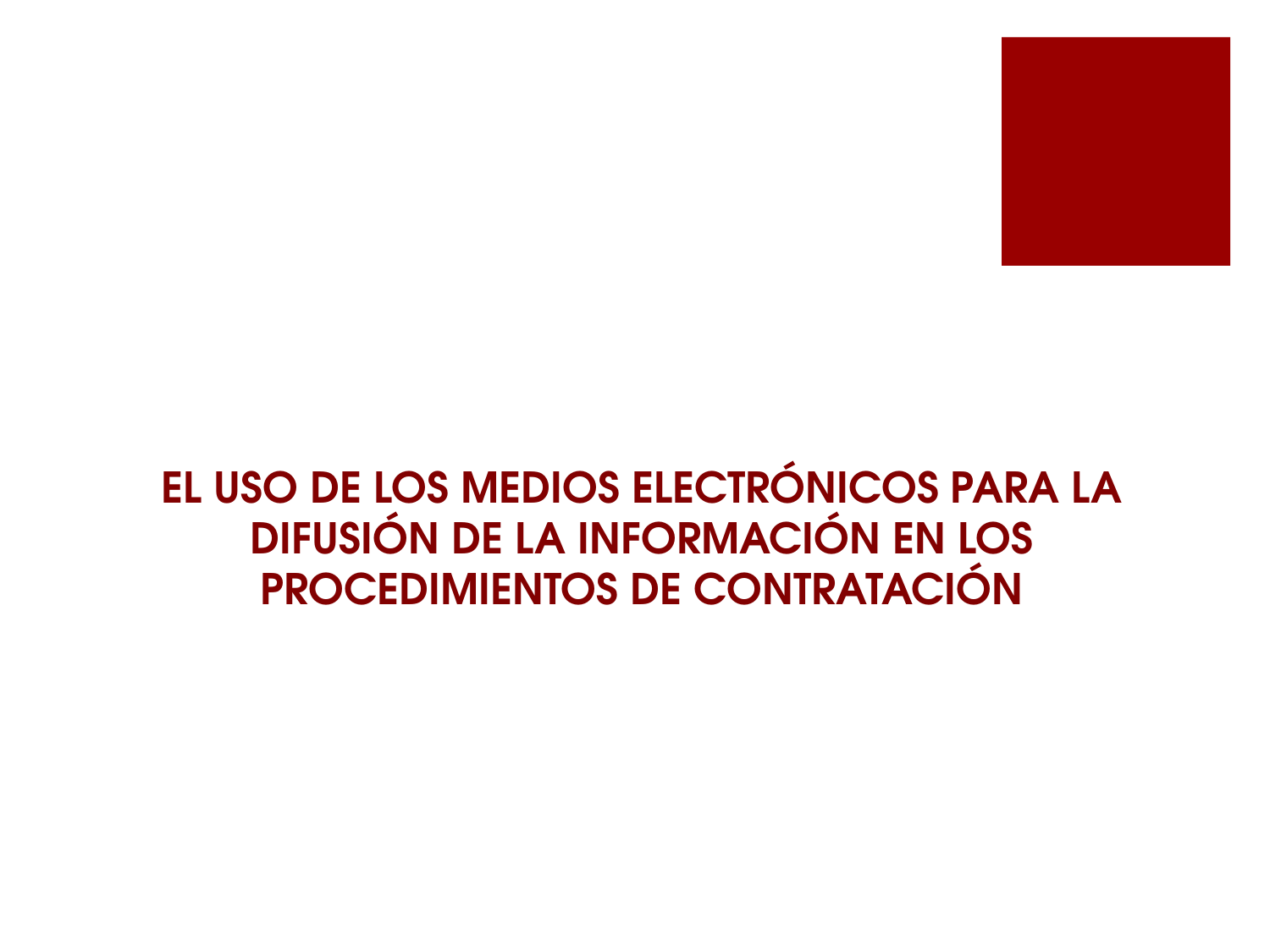

EL USO DE LOS MEDIOS ELECTRÓNICOS PARA LA DIFUSIÓN DE LA INFORMACIÓN EN LOS PROCEDIMIENTOS DE CONTRATACIÓN